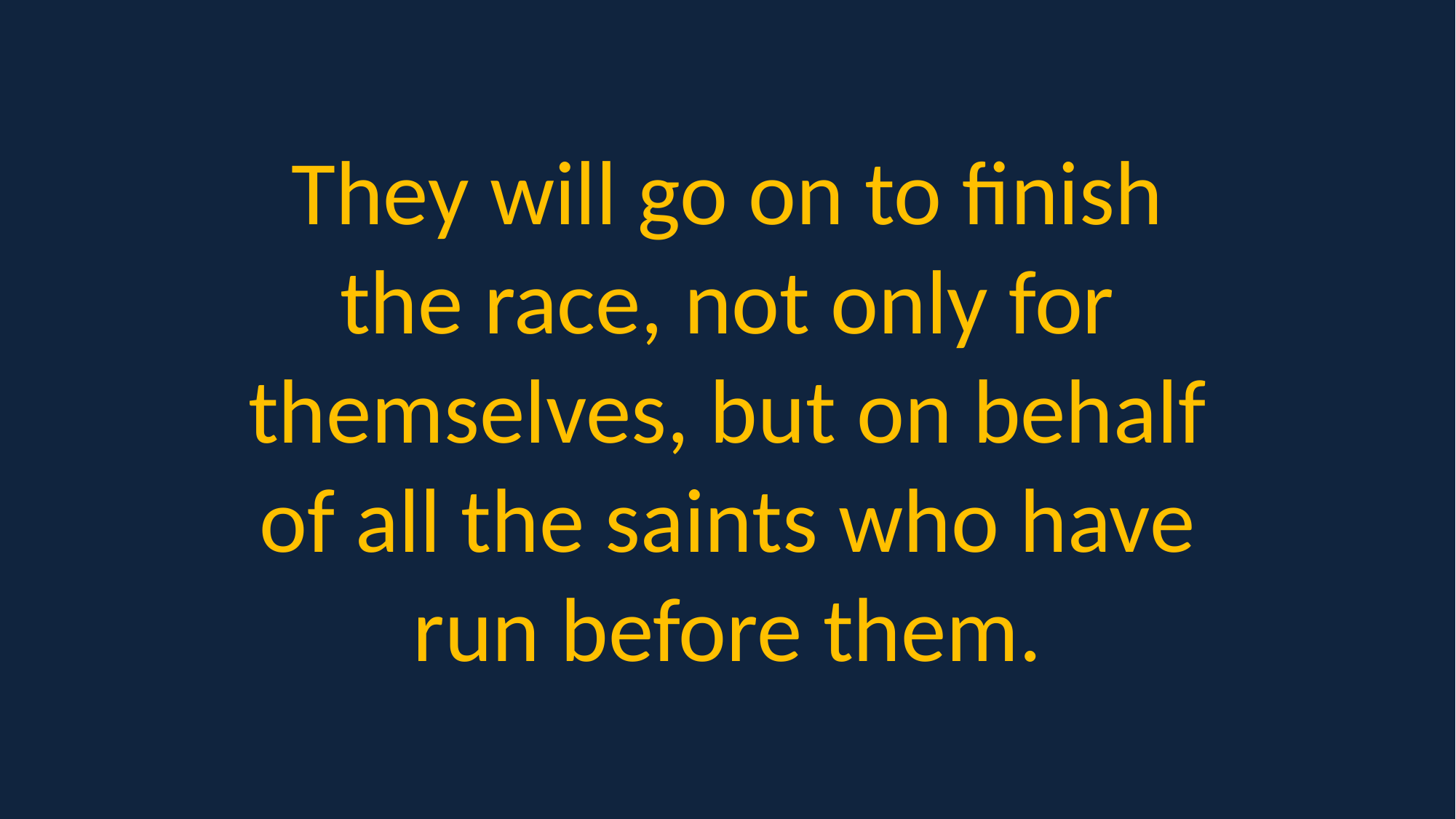

They will go on to finish the race, not only for themselves, but on behalf of all the saints who have run before them.